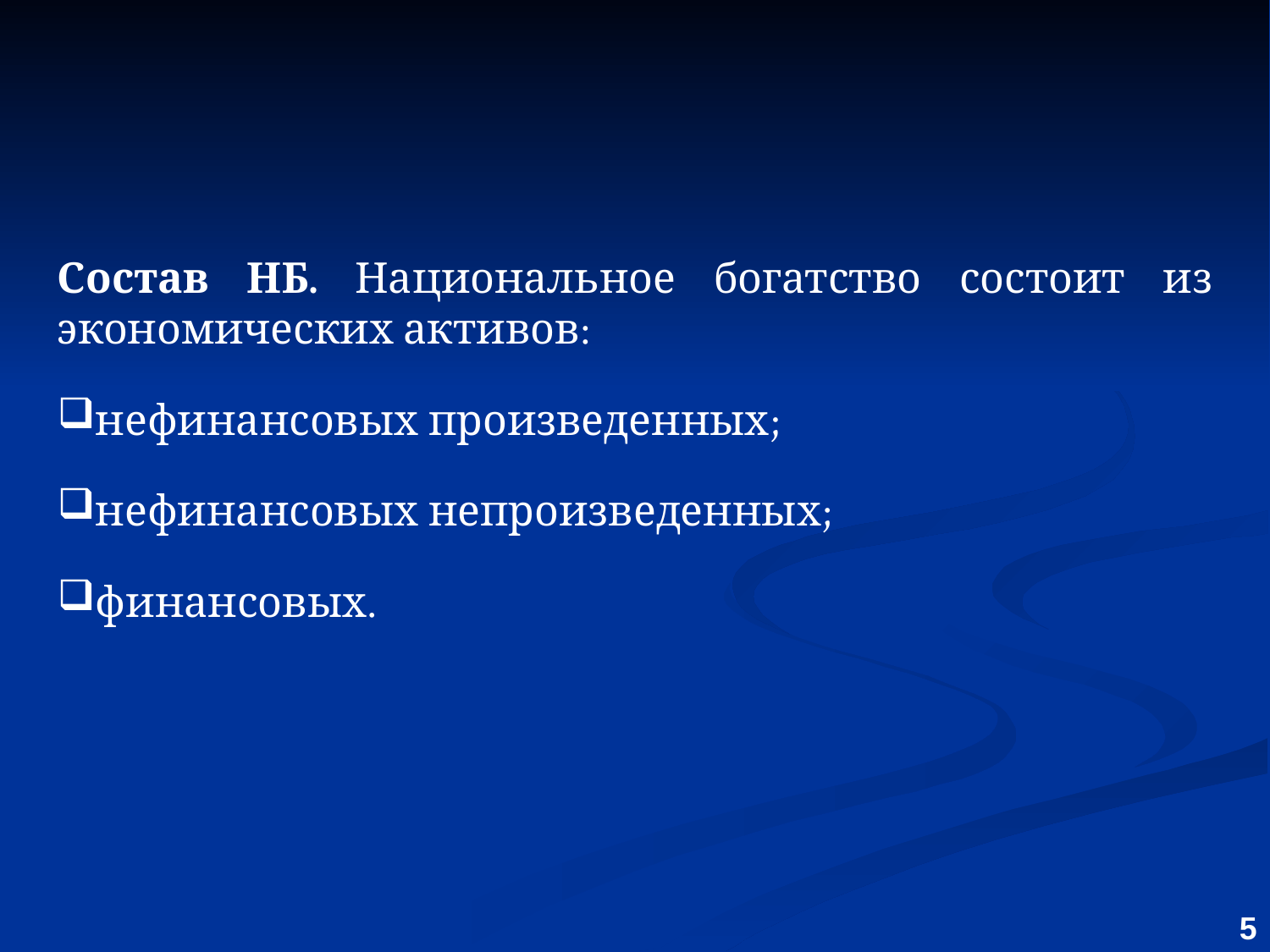

Состав НБ. Национальное богатство состоит из экономических активов:
нефинансовых произведенных;
нефинансовых непроизведенных;
финансовых.

5